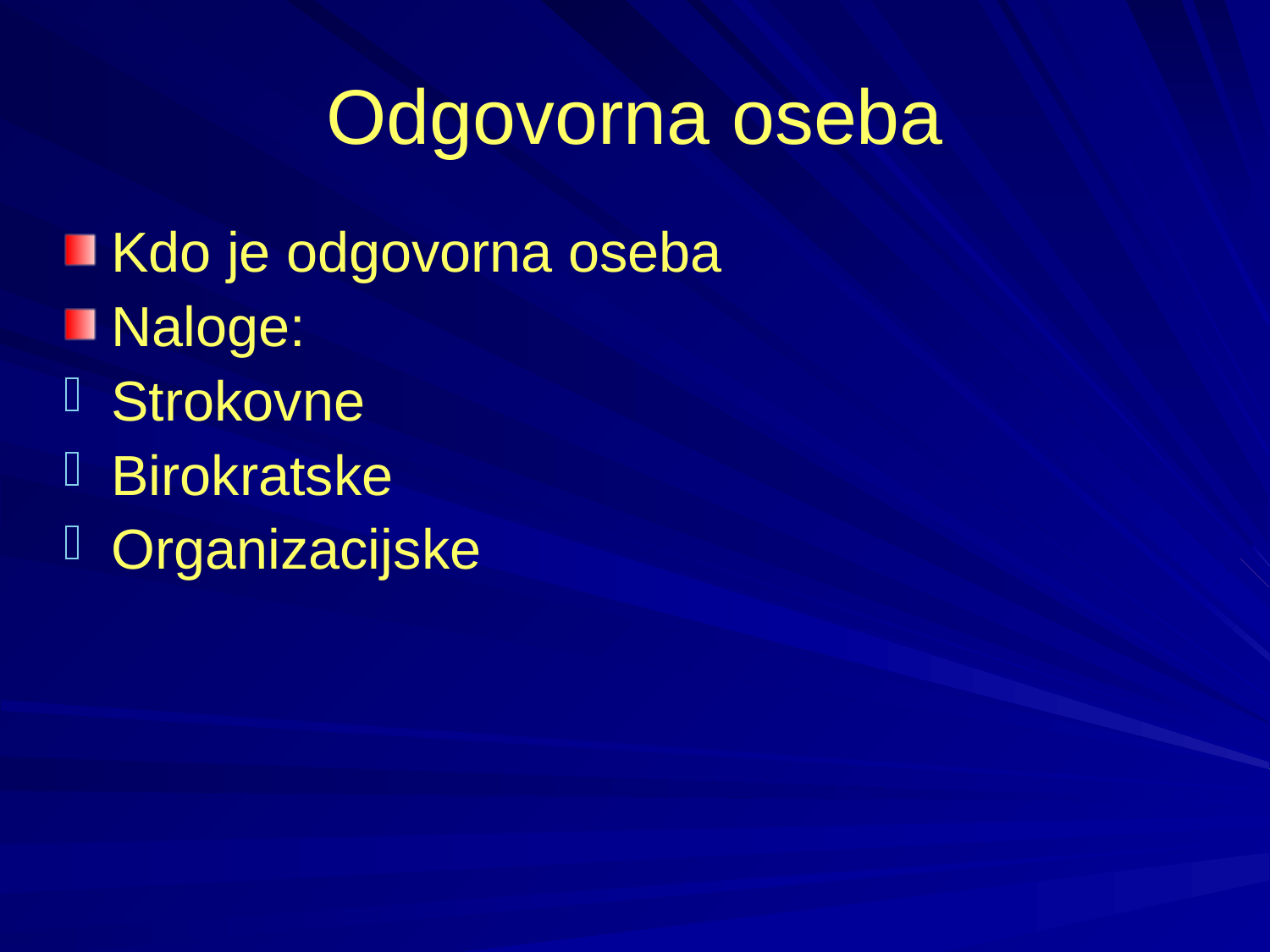

# Odgovorna oseba
Kdo je odgovorna oseba
Naloge:
Strokovne
Birokratske
Organizacijske